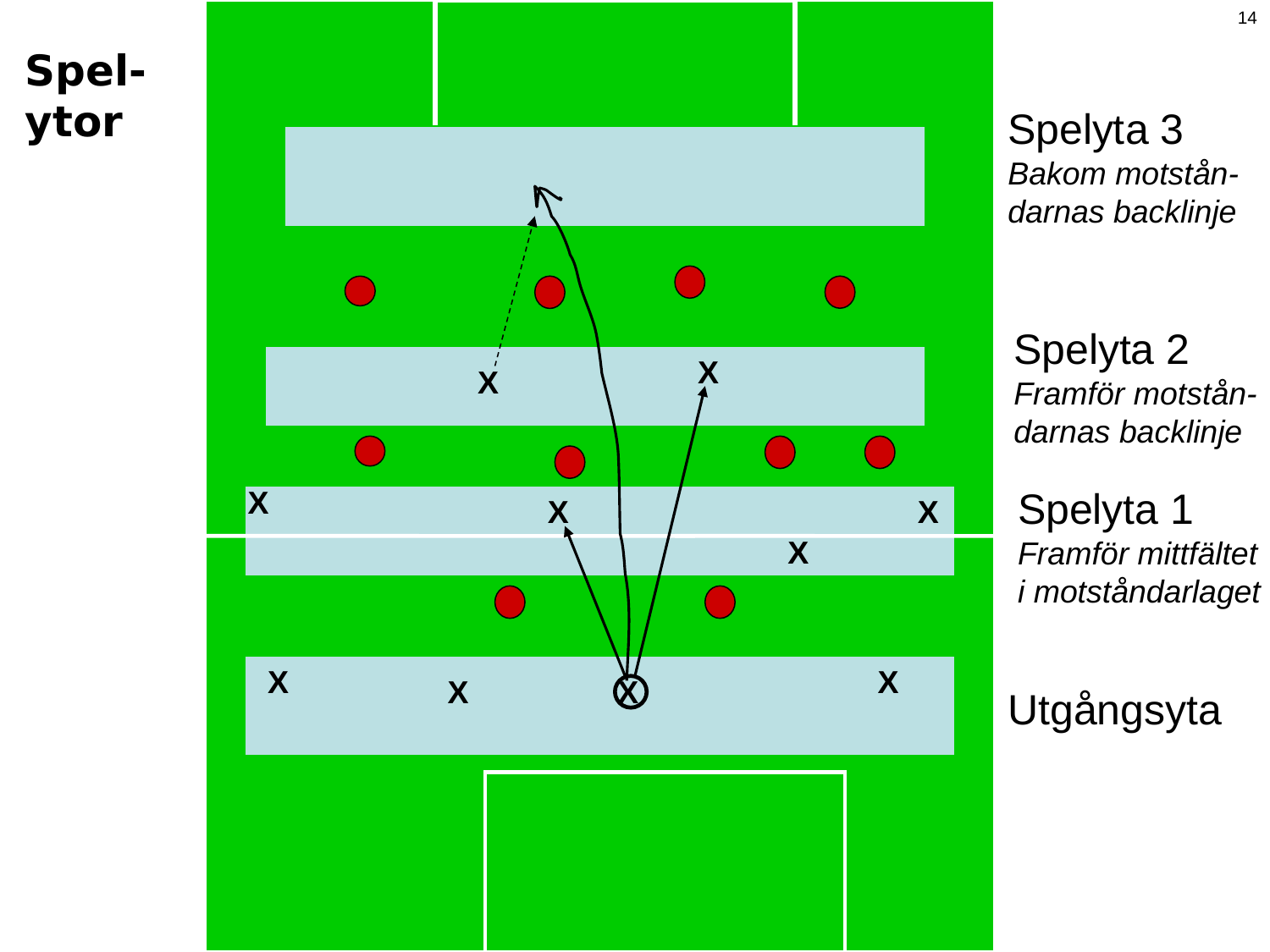

14
Spel-
ytor
Spelyta 3
Bakom motstån-
darnas backlinje

Spelyta 2
Framför motstån-
darnas backlinje

X
X

Spelyta 1
Framför mittfältet
i motståndarlaget
X

X
X

X

X
X
X
X

Utgångsyta